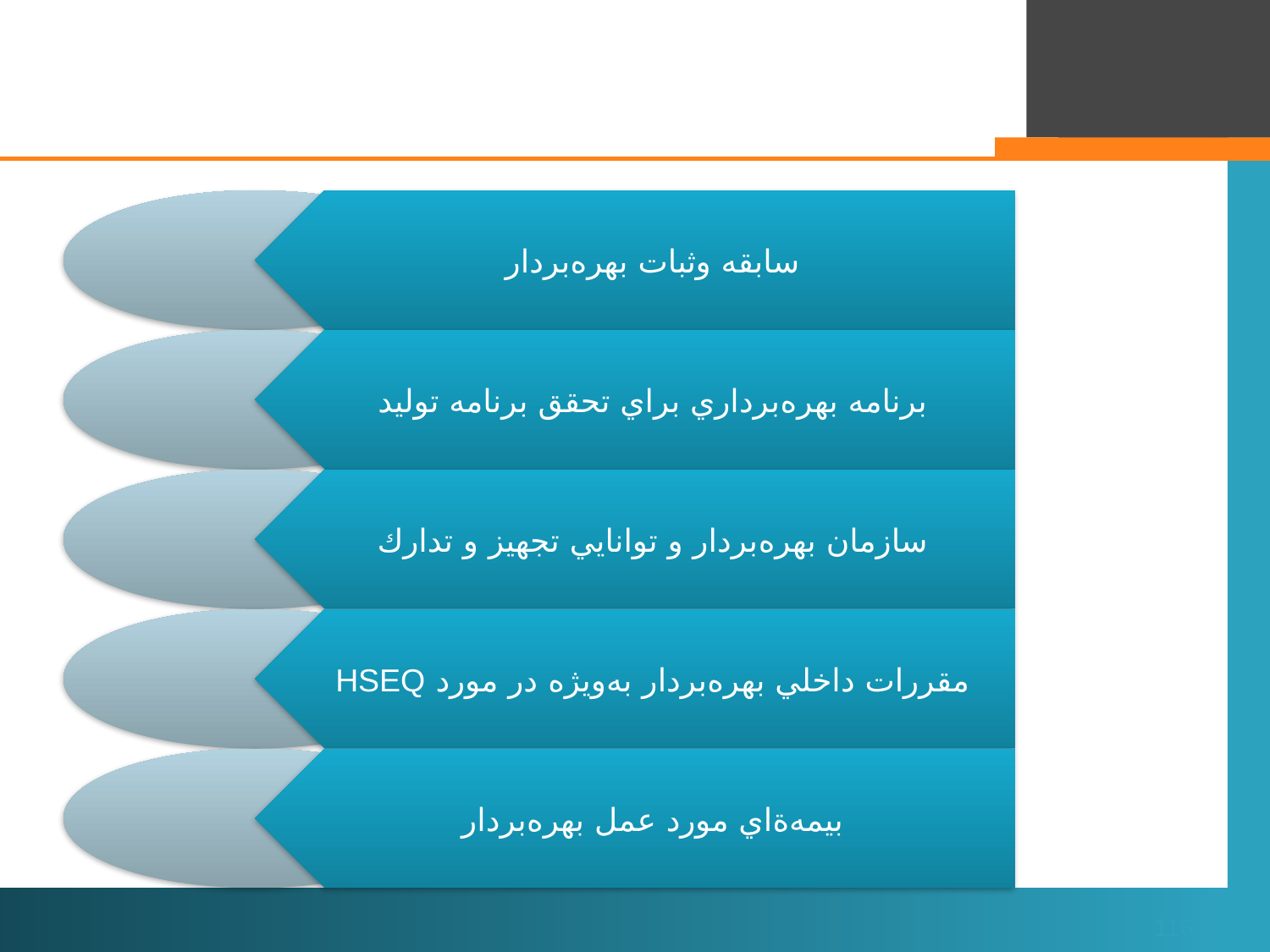

#
سابقه وثبات بهره‌بردار
برنامه بهره‌برداري براي تحقق برنامه توليد
سازمان بهره‌بردار و توانايي تجهيز و تدارك
مقررات داخلي بهره‌بردار به‌ويژه در مورد HSEQ
بيمه‌ةاي مورد عمل بهره‌بردار
116